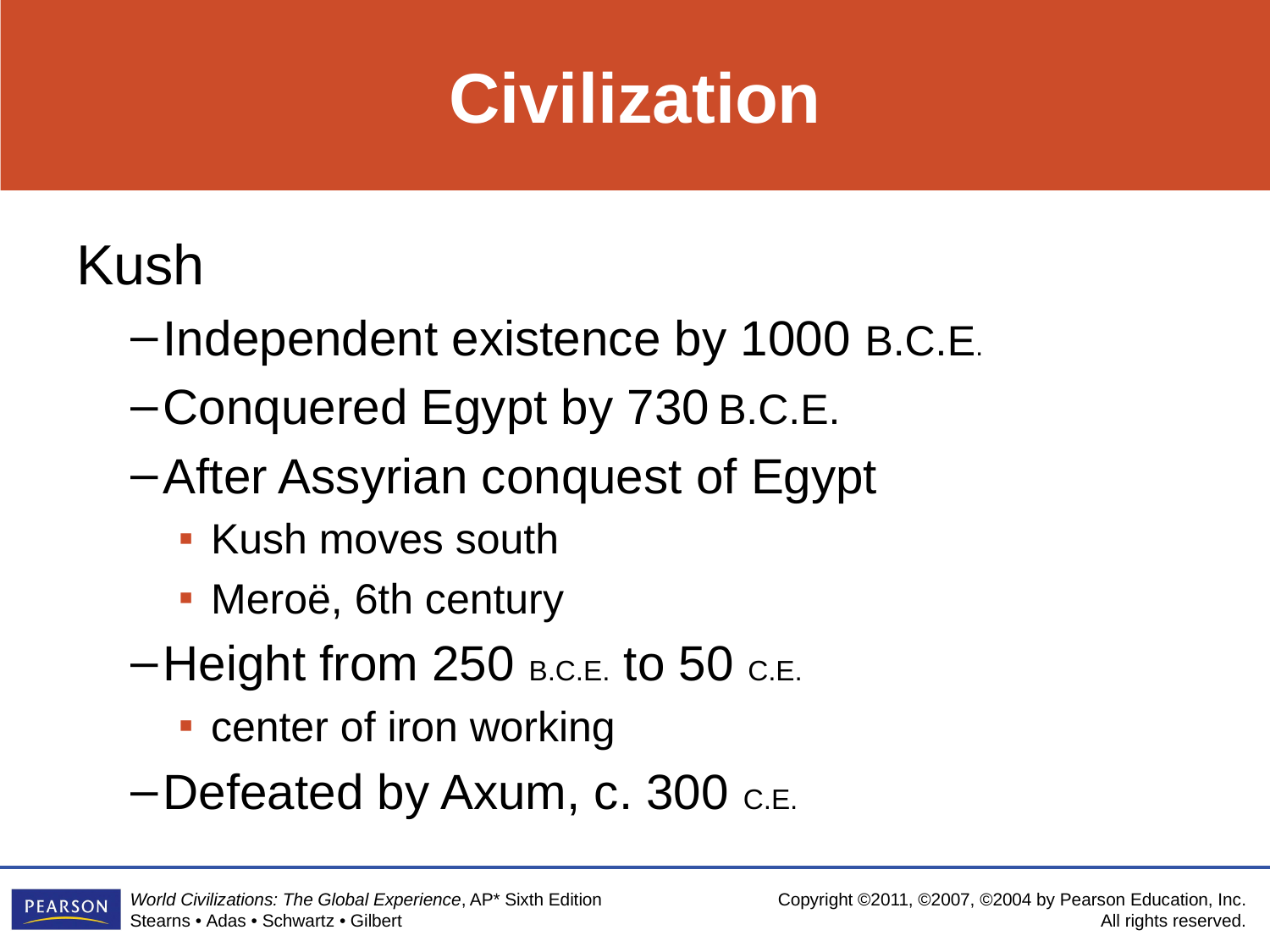

# Civilization
Kush
Independent existence by 1000 B.C.E.
Conquered Egypt by 730 B.C.E.
After Assyrian conquest of Egypt
Kush moves south
Meroë, 6th century
Height from 250 B.C.E. to 50 C.E.
center of iron working
Defeated by Axum, c. 300 C.E.